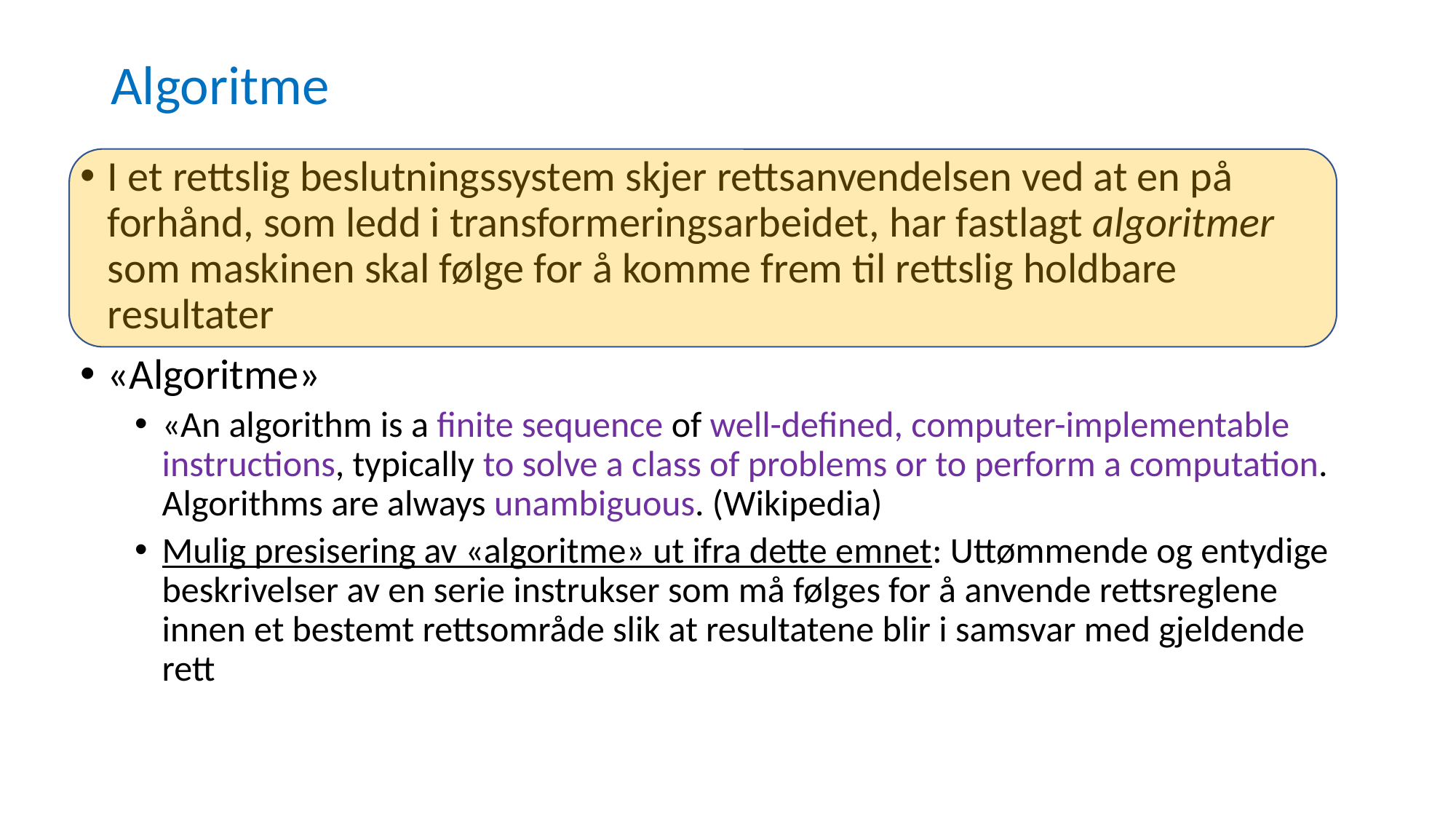

# Algoritme

I et rettslig beslutningssystem skjer rettsanvendelsen ved at en på forhånd, som ledd i transformeringsarbeidet, har fastlagt algoritmer som maskinen skal følge for å komme frem til rettslig holdbare resultater
«Algoritme»
«An algorithm is a finite sequence of well-defined, computer-implementable instructions, typically to solve a class of problems or to perform a computation. Algorithms are always unambiguous. (Wikipedia)
Mulig presisering av «algoritme» ut ifra dette emnet: Uttømmende og entydige beskrivelser av en serie instrukser som må følges for å anvende rettsreglene innen et bestemt rettsområde slik at resultatene blir i samsvar med gjeldende rett